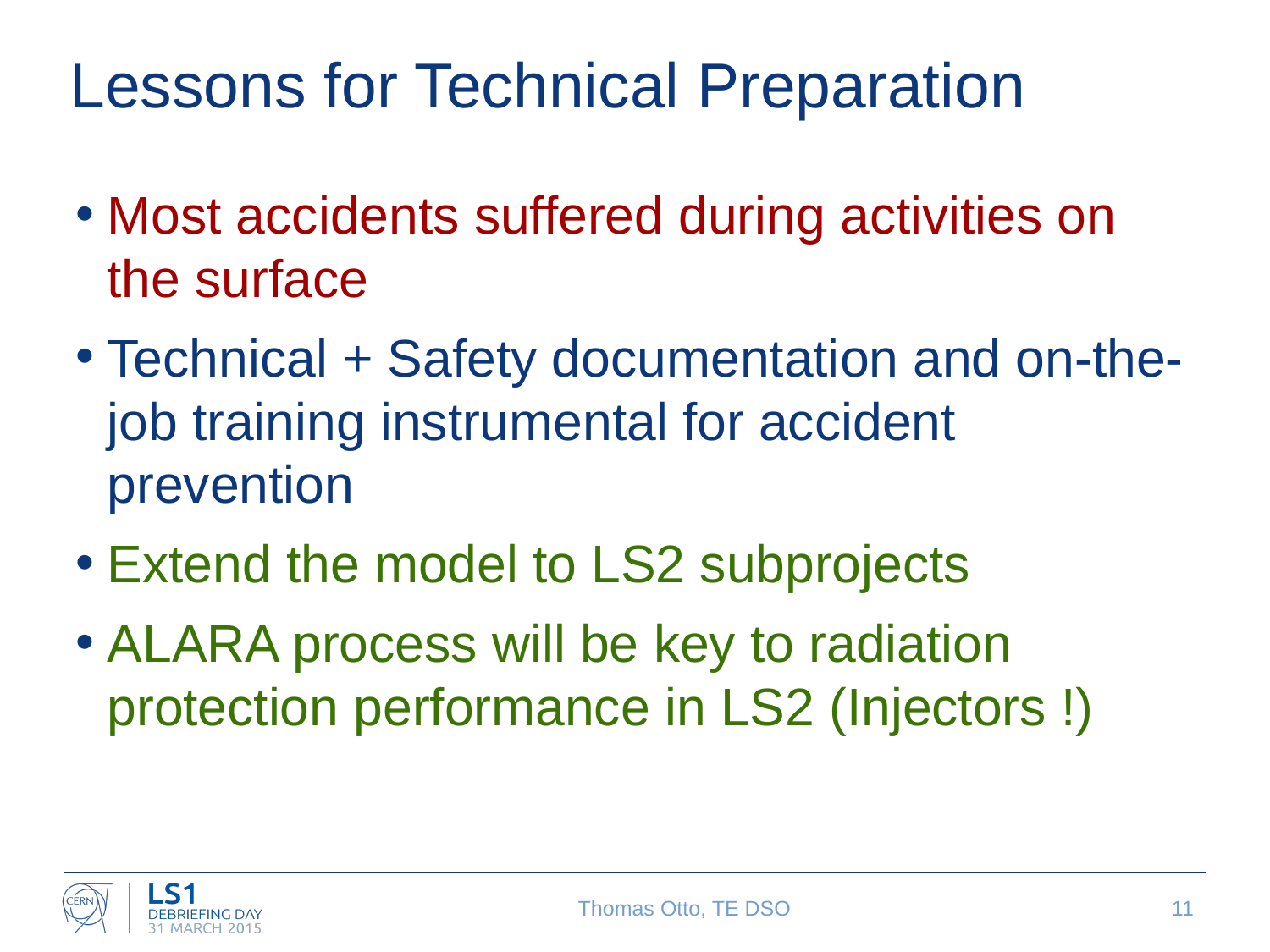

# Lessons for Technical Preparation
Most accidents suffered during activities on the surface
Technical + Safety documentation and on-the-job training instrumental for accident prevention
Extend the model to LS2 subprojects
ALARA process will be key to radiation protection performance in LS2 (Injectors !)
Thomas Otto, TE DSO
11